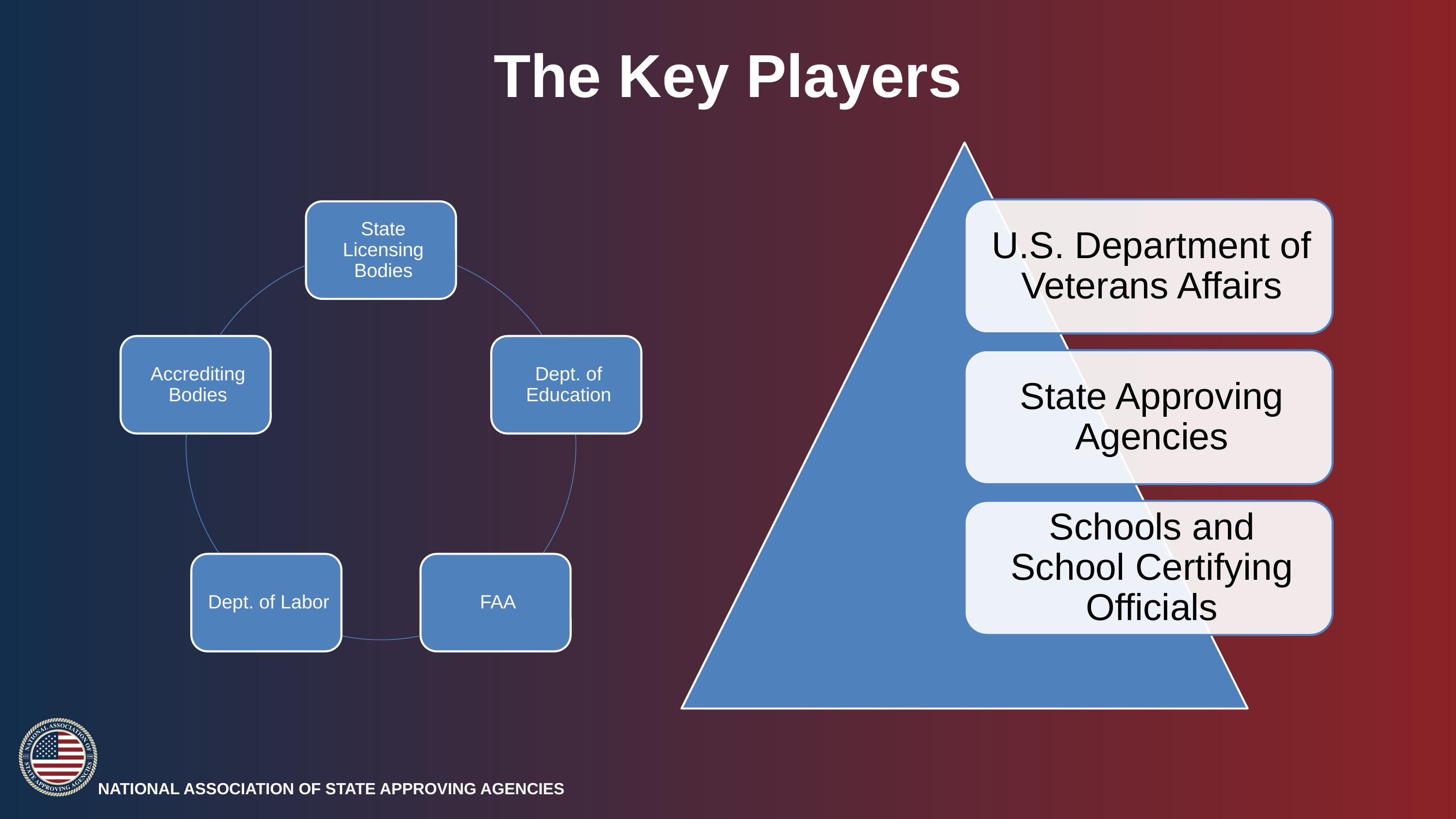

The Key Players
U.S. Department of Veterans Affairs
State Approving Agencies
Schools and School Certifying Officials
State Licensing Bodies
Dept. of Education
FAA
Dept. of Labor
Accrediting Bodies

NATIONAL ASSOCIATION OF STATE APPROVING AGENCIES